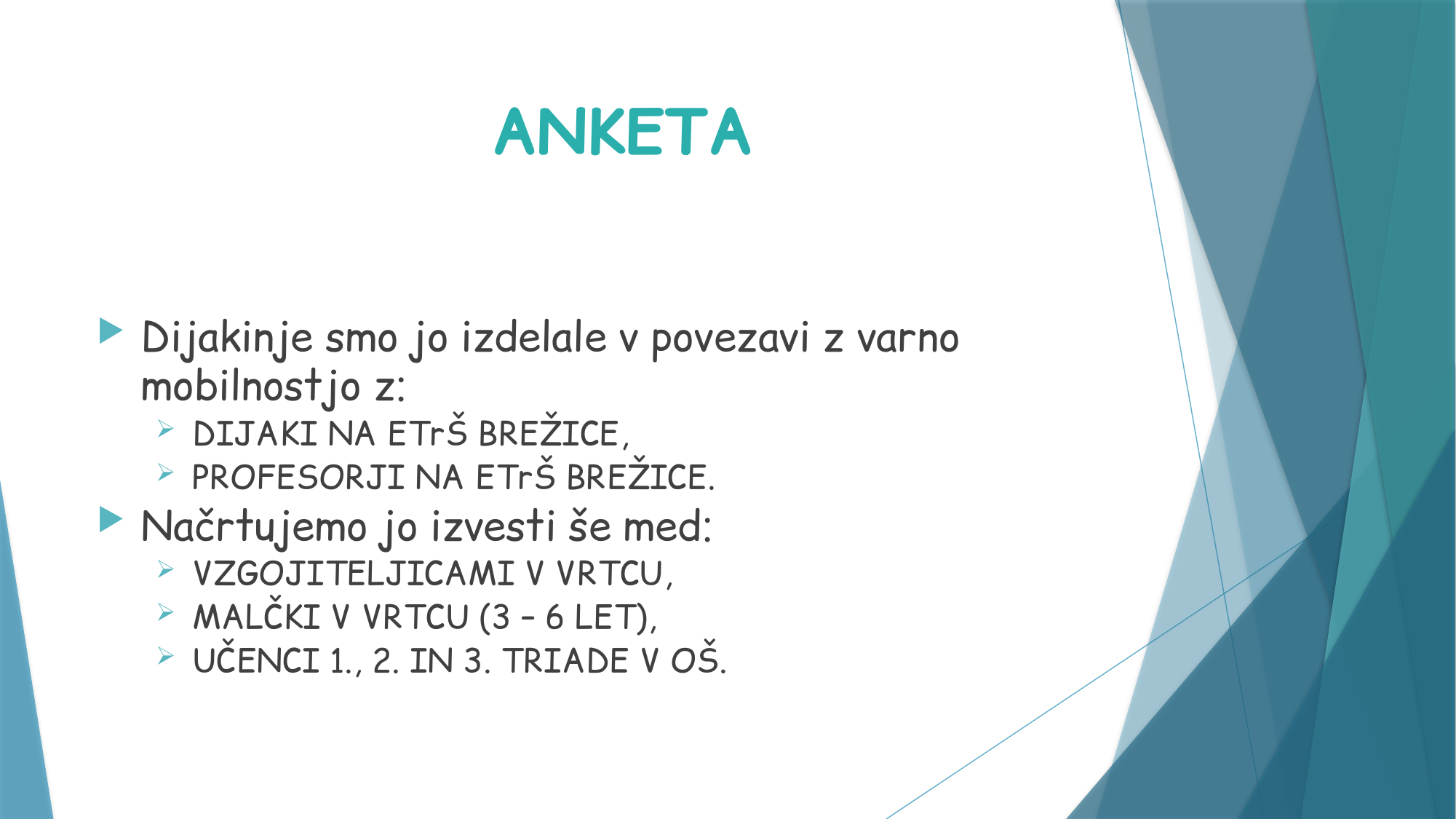

# ANKETA
Dijakinje smo jo izdelale v povezavi z varno mobilnostjo z:
DIJAKI NA ETrŠ BREŽICE,
PROFESORJI NA ETrŠ BREŽICE.
Načrtujemo jo izvesti še med:
VZGOJITELJICAMI V VRTCU,
MALČKI V VRTCU (3 – 6 LET),
UČENCI 1., 2. IN 3. TRIADE V OŠ.